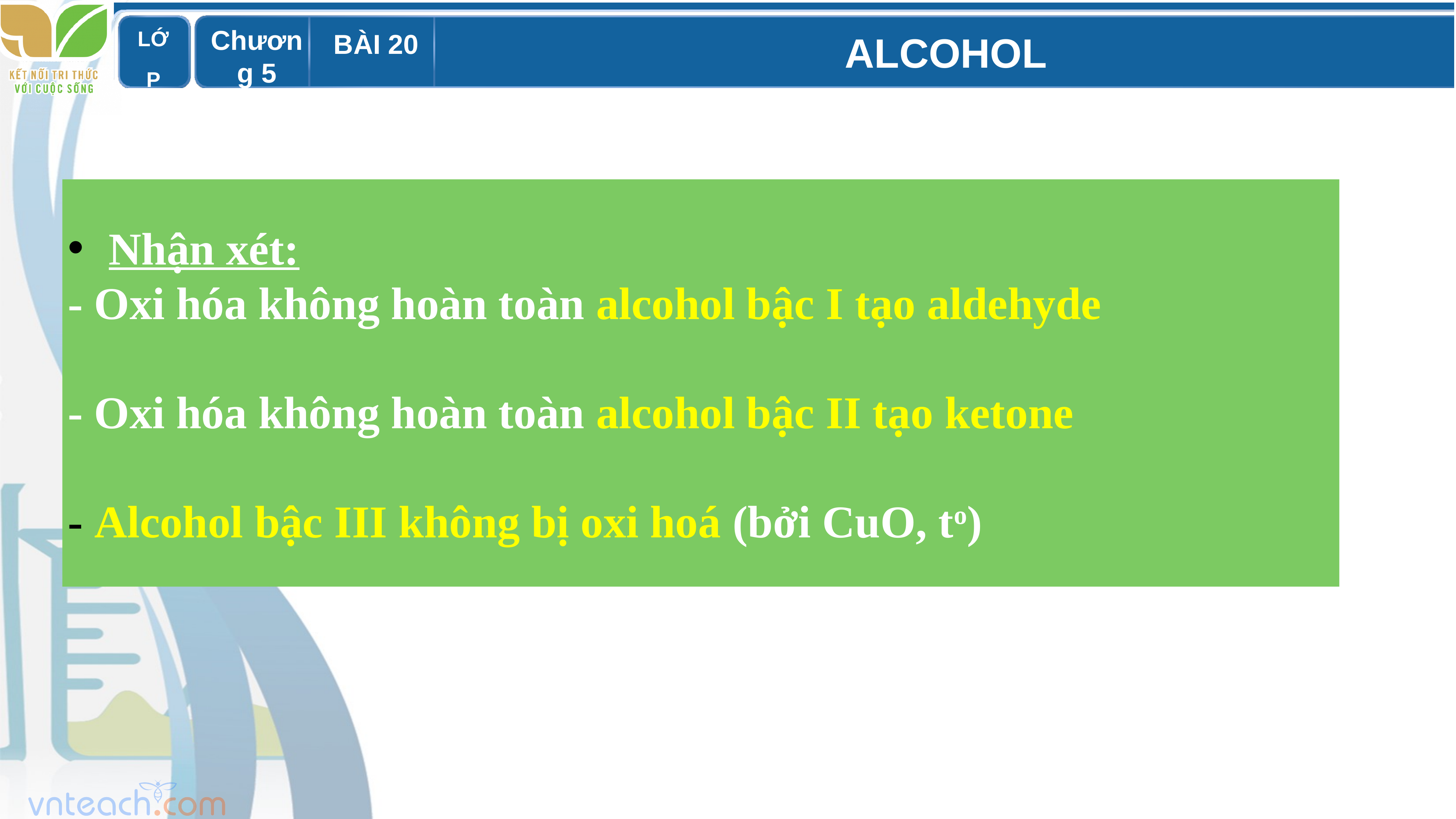

Nhận xét:
- Oxi hóa không hoàn toàn alcohol bậc I tạo aldehyde

- Oxi hóa không hoàn toàn alcohol bậc II tạo ketone

- Alcohol bậc III không bị oxi hoá (bởi CuO, to)